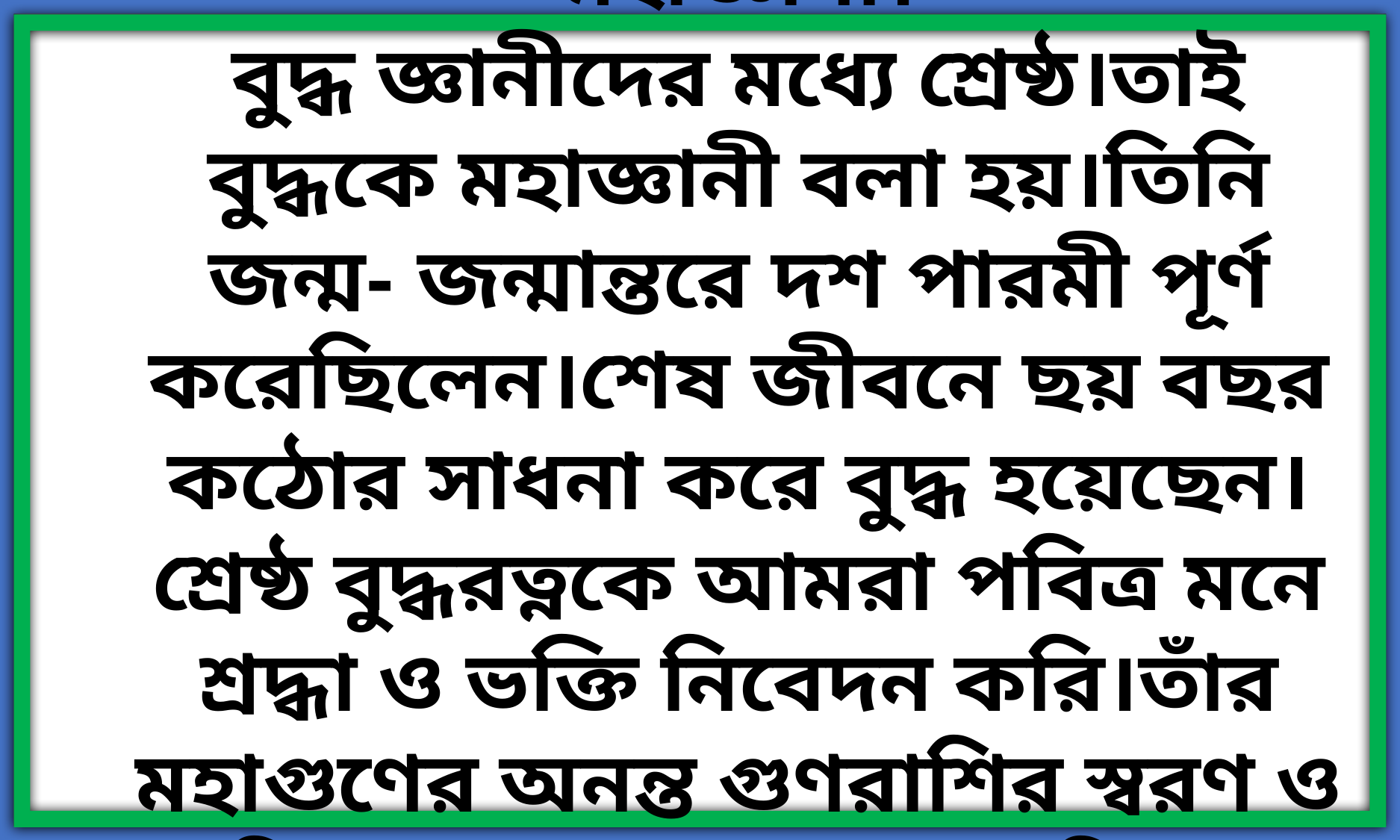

ত্রিরত্নের মধ্যে প্রথম রত্ন হচ্ছে
বুদ্ধরত্ন।’বুদ্ধ’ শব্দের অর্থ মহাজ্ঞানী।
বুদ্ধ জ্ঞানীদের মধ্যে শ্রেষ্ঠ।তাই বুদ্ধকে মহাজ্ঞানী বলা হয়।তিনি জন্ম- জন্মান্তরে দশ পারমী পূর্ণ করেছিলেন।শেষ জীবনে ছয় বছর কঠোর সাধনা করে বুদ্ধ হয়েছেন।শ্রেষ্ঠ বুদ্ধরত্নকে আমরা পবিত্র মনে শ্রদ্ধা ও ভক্তি নিবেদন করি।তাঁর মহাগুণের অনন্ত গুণরাশির স্বরণ ও স্তুতি করা হয়।এবং তার প্রতি শ্রদ্ধা নিবেদন করা হয় তাকে বুদ্ধ বন্দনা বলে।